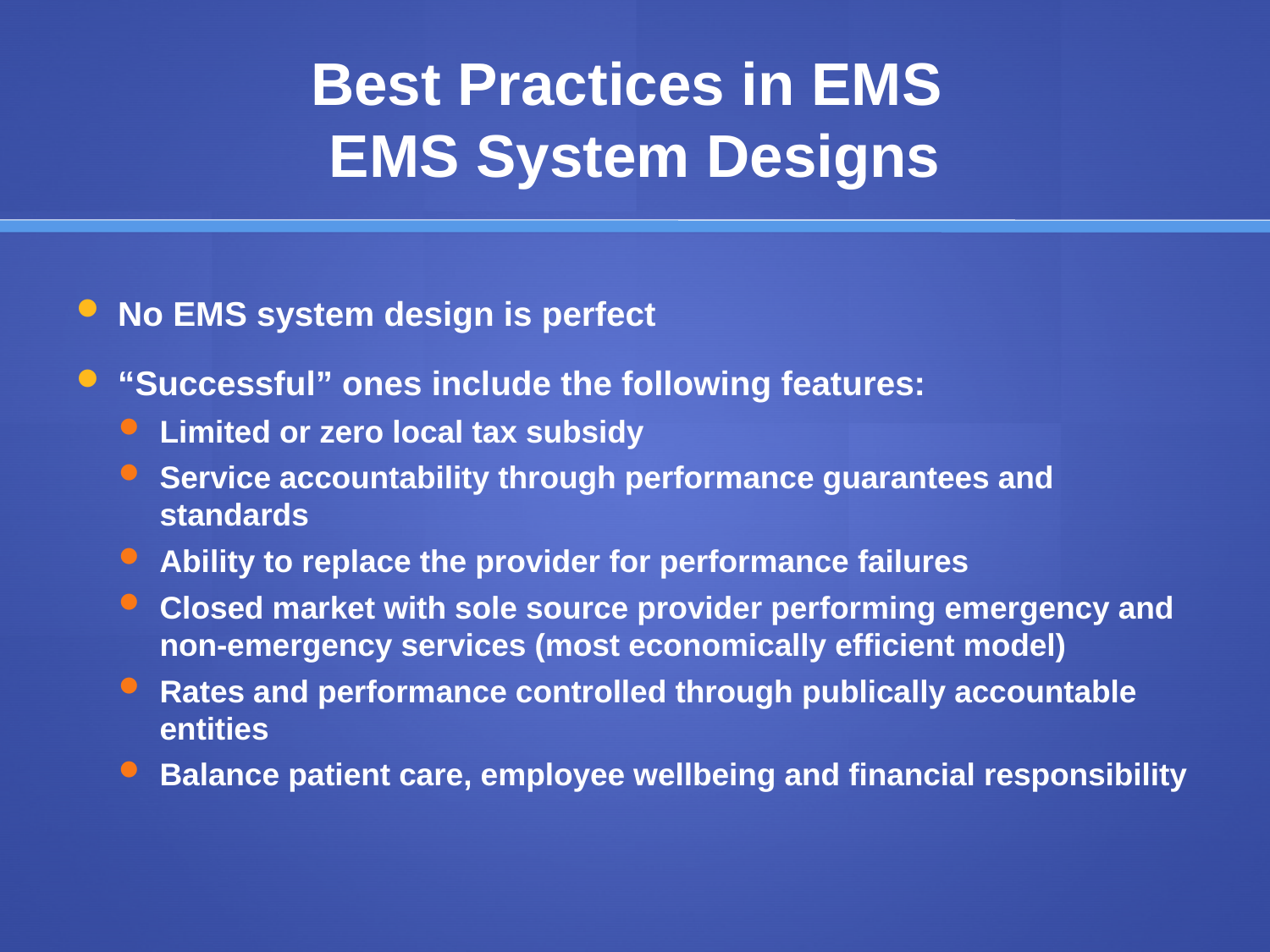

# Best Practices in EMS EMS System Designs
No EMS system design is perfect
“Successful” ones include the following features:
Limited or zero local tax subsidy
Service accountability through performance guarantees and standards
Ability to replace the provider for performance failures
Closed market with sole source provider performing emergency and non-emergency services (most economically efficient model)
Rates and performance controlled through publically accountable entities
Balance patient care, employee wellbeing and financial responsibility